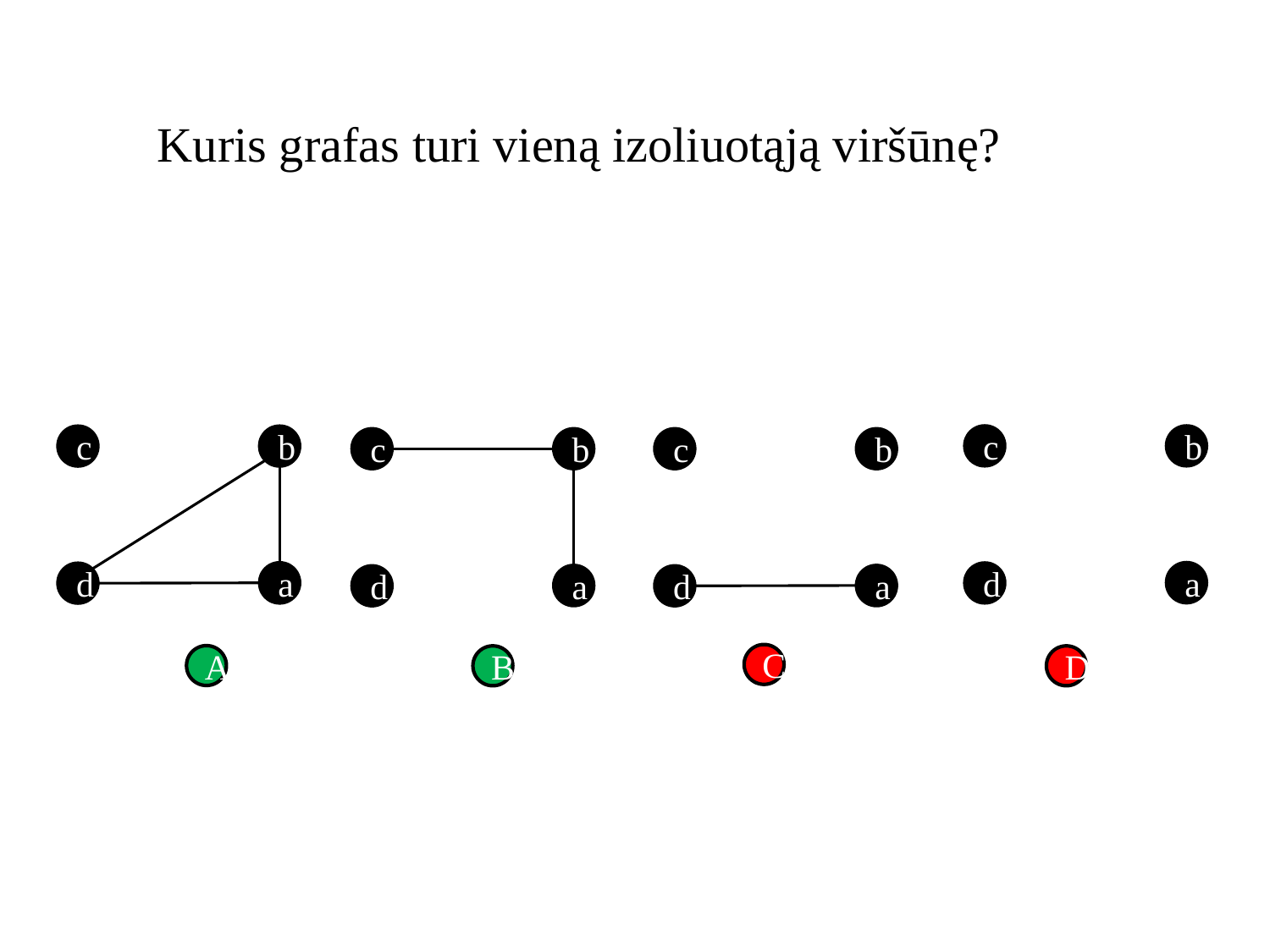

Kuris grafas turi vieną izoliuotąją viršūnę?
c
b
a
d
c
b
a
d
c
b
a
d
c
b
a
d
C
A
B
D